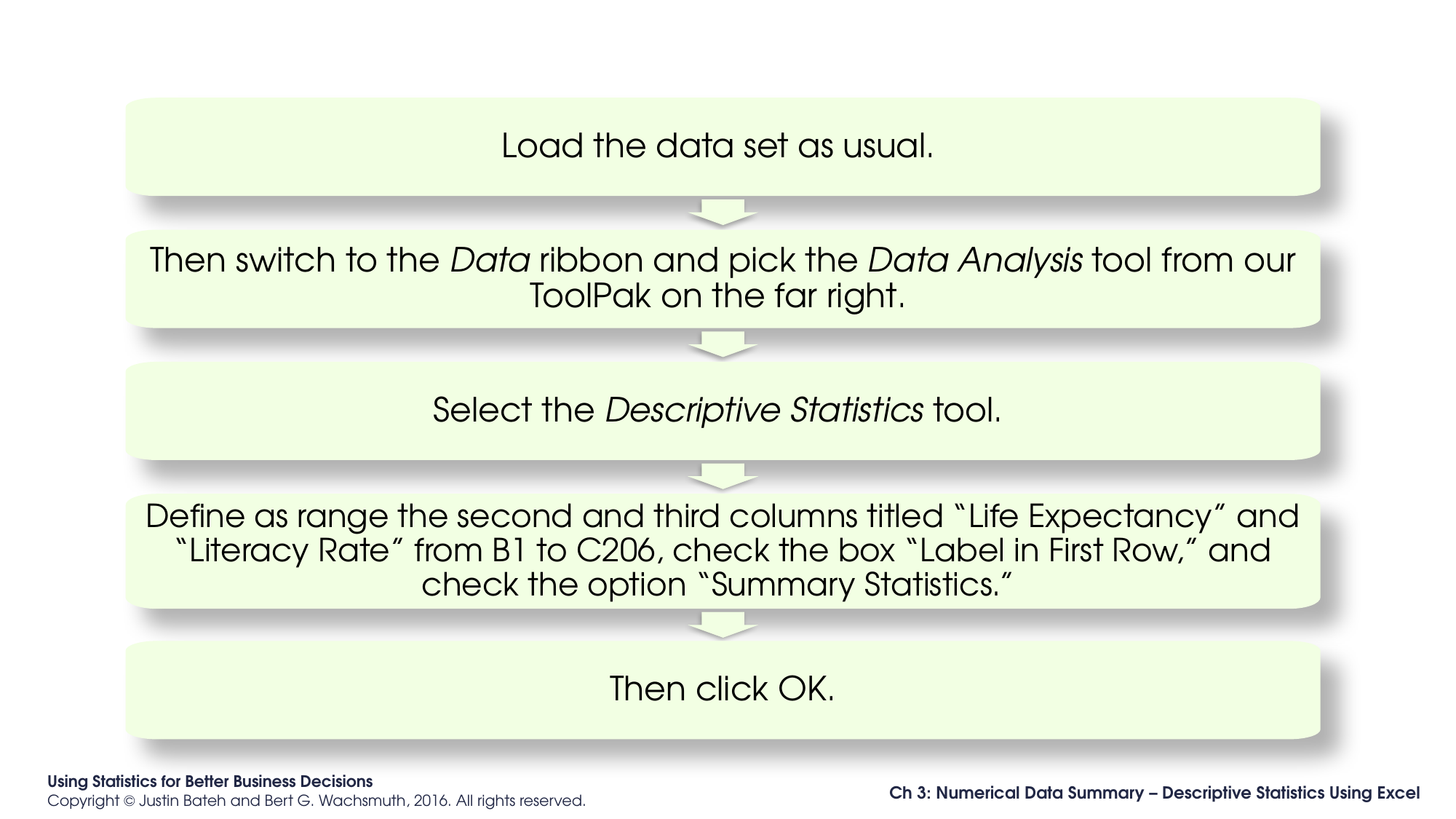

Load the data set as usual.

Then switch to the Data ribbon and pick the Data Analysis tool from our ToolPak on the far right.

Select the Descriptive Statistics tool.

Define as range the second and third columns titled “Life Expectancy” and “Literacy Rate” from B1 to C206, check the box “Label in First Row,” and check the option “Summary Statistics.”

Then click OK.
Ch 3: Numerical Data Summary – Descriptive Statistics Using Excel